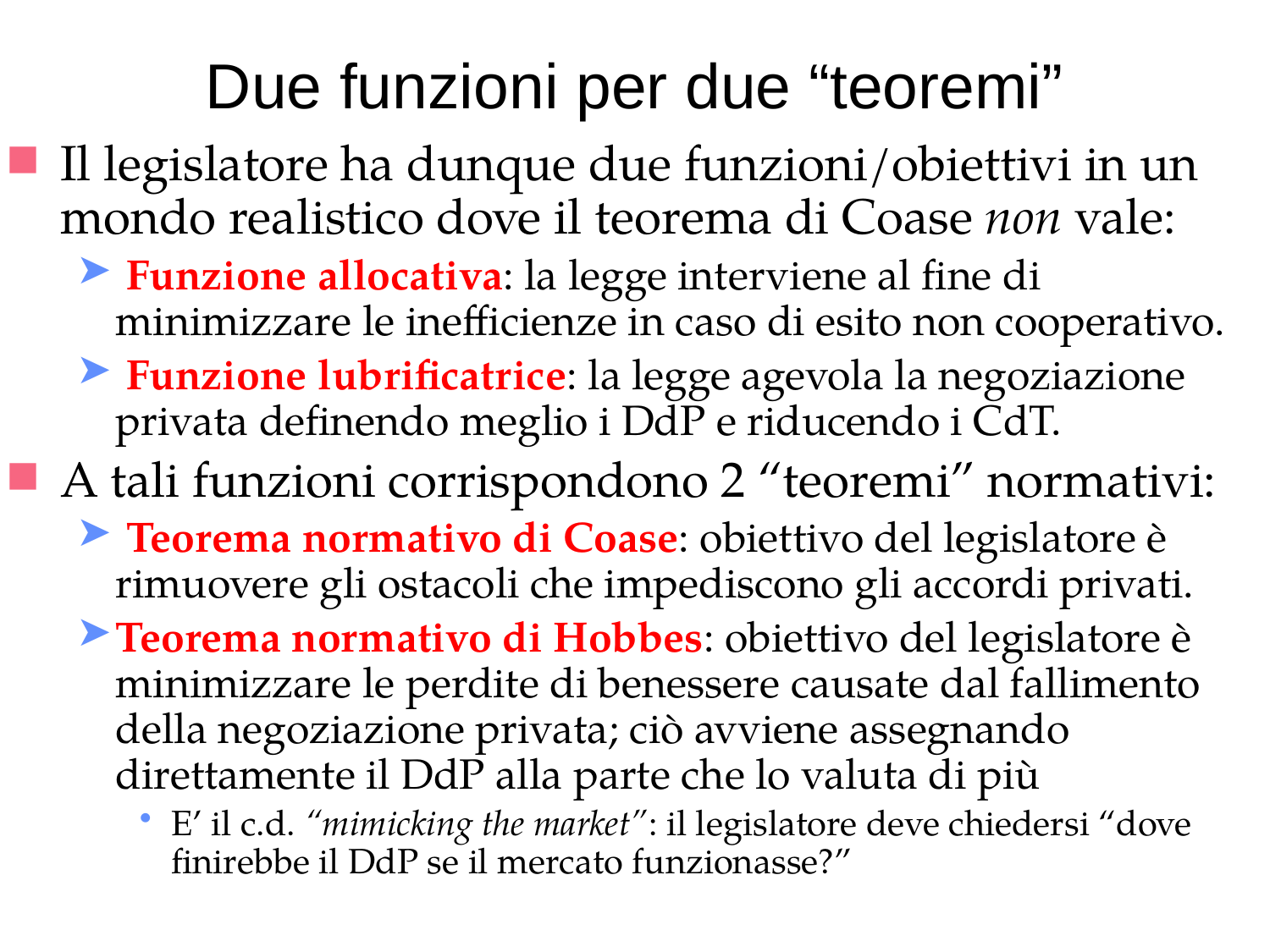

# Due funzioni per due “teoremi”
Il legislatore ha dunque due funzioni/obiettivi in un mondo realistico dove il teorema di Coase non vale:
 Funzione allocativa: la legge interviene al fine di minimizzare le inefficienze in caso di esito non cooperativo.
 Funzione lubrificatrice: la legge agevola la negoziazione privata definendo meglio i DdP e riducendo i CdT.
A tali funzioni corrispondono 2 “teoremi” normativi:
 Teorema normativo di Coase: obiettivo del legislatore è rimuovere gli ostacoli che impediscono gli accordi privati.
Teorema normativo di Hobbes: obiettivo del legislatore è minimizzare le perdite di benessere causate dal fallimento della negoziazione privata; ciò avviene assegnando direttamente il DdP alla parte che lo valuta di più
E’ il c.d. “mimicking the market”: il legislatore deve chiedersi “dove finirebbe il DdP se il mercato funzionasse?”